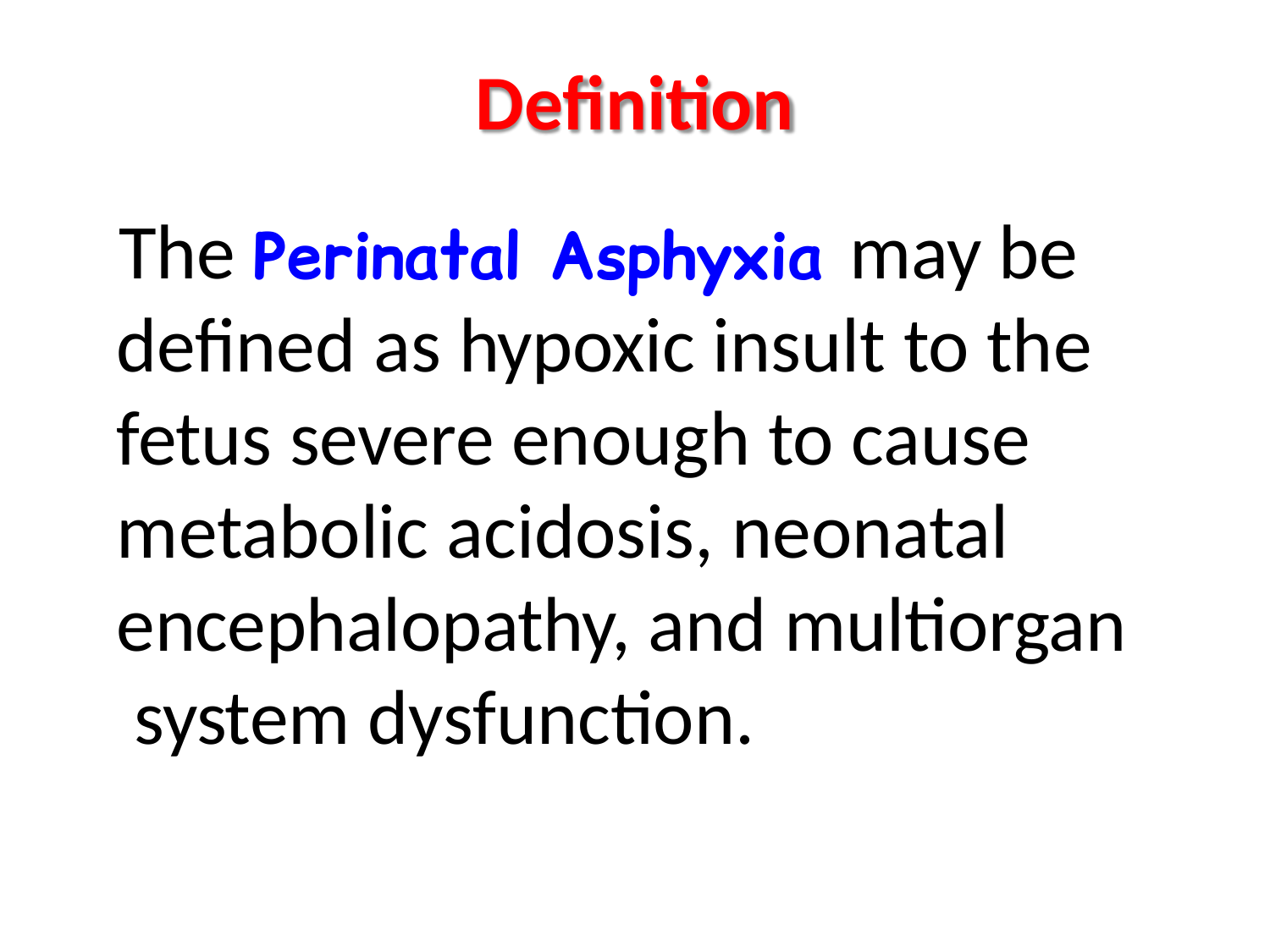

Definition
The Perinatal Asphyxia may be  defined as hypoxic insult to the  fetus severe enough to cause  metabolic acidosis, neonatal  encephalopathy, and multiorgan  system dysfunction.

4